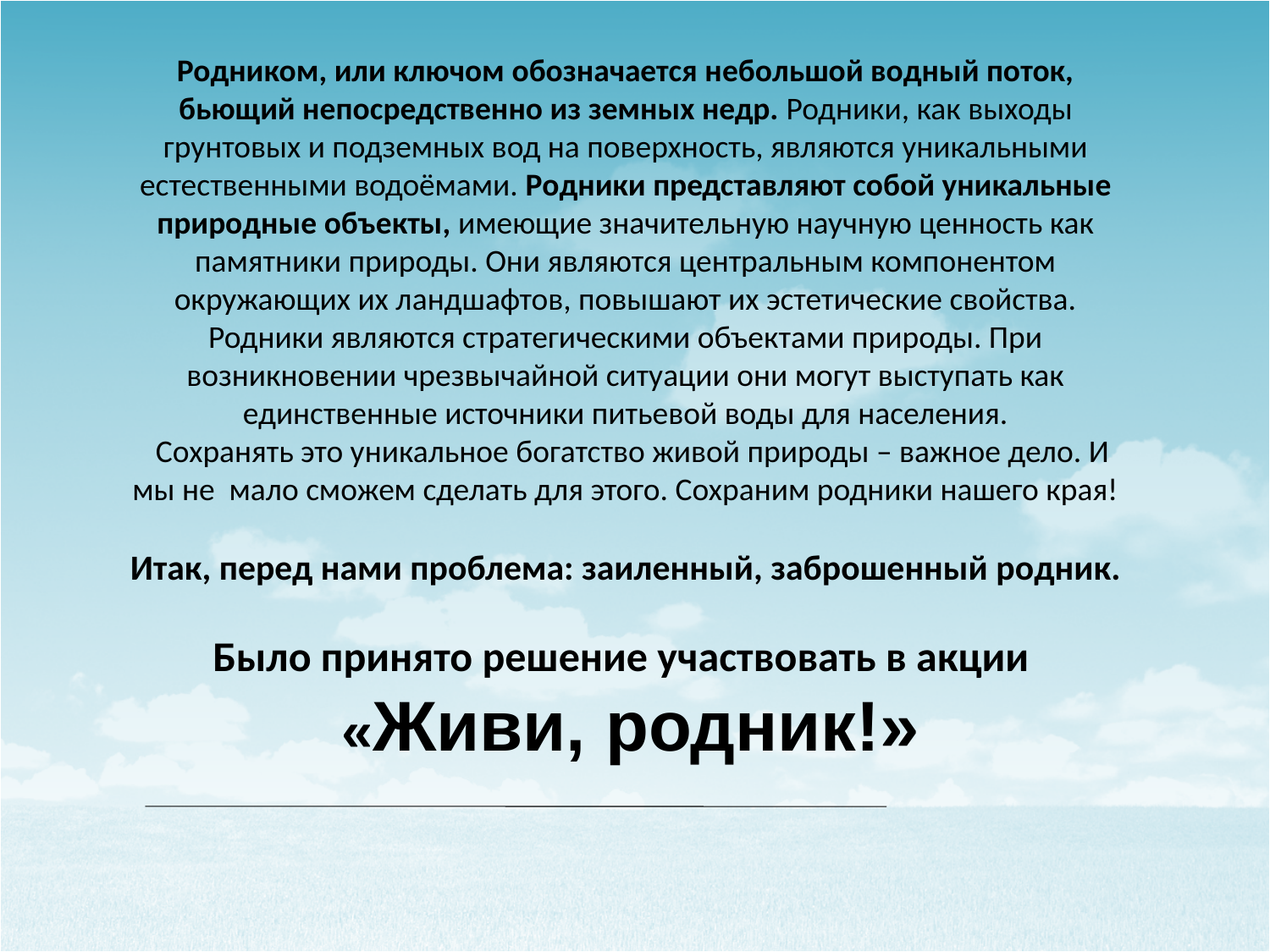

# Родником, или ключом обозначается небольшой водный поток, бьющий непосредственно из земных недр. Родники, как выходы грунтовых и подземных вод на поверхность, являются уникальными естественными водоёмами. Родники представляют собой уникальные природные объекты, имеющие значительную научную ценность как памятники природы. Они являются центральным компонентом окружающих их ландшафтов, повышают их эстетические свойства. Родники являются стратегическими объектами природы. При возникновении чрезвычайной ситуации они могут выступать как единственные источники питьевой воды для населения. Сохранять это уникальное богатство живой природы – важное дело. И мы не  мало сможем сделать для этого. Сохраним родники нашего края! Итак, перед нами проблема: заиленный, заброшенный родник. Было принято решение участвовать в акции «Живи, родник!»